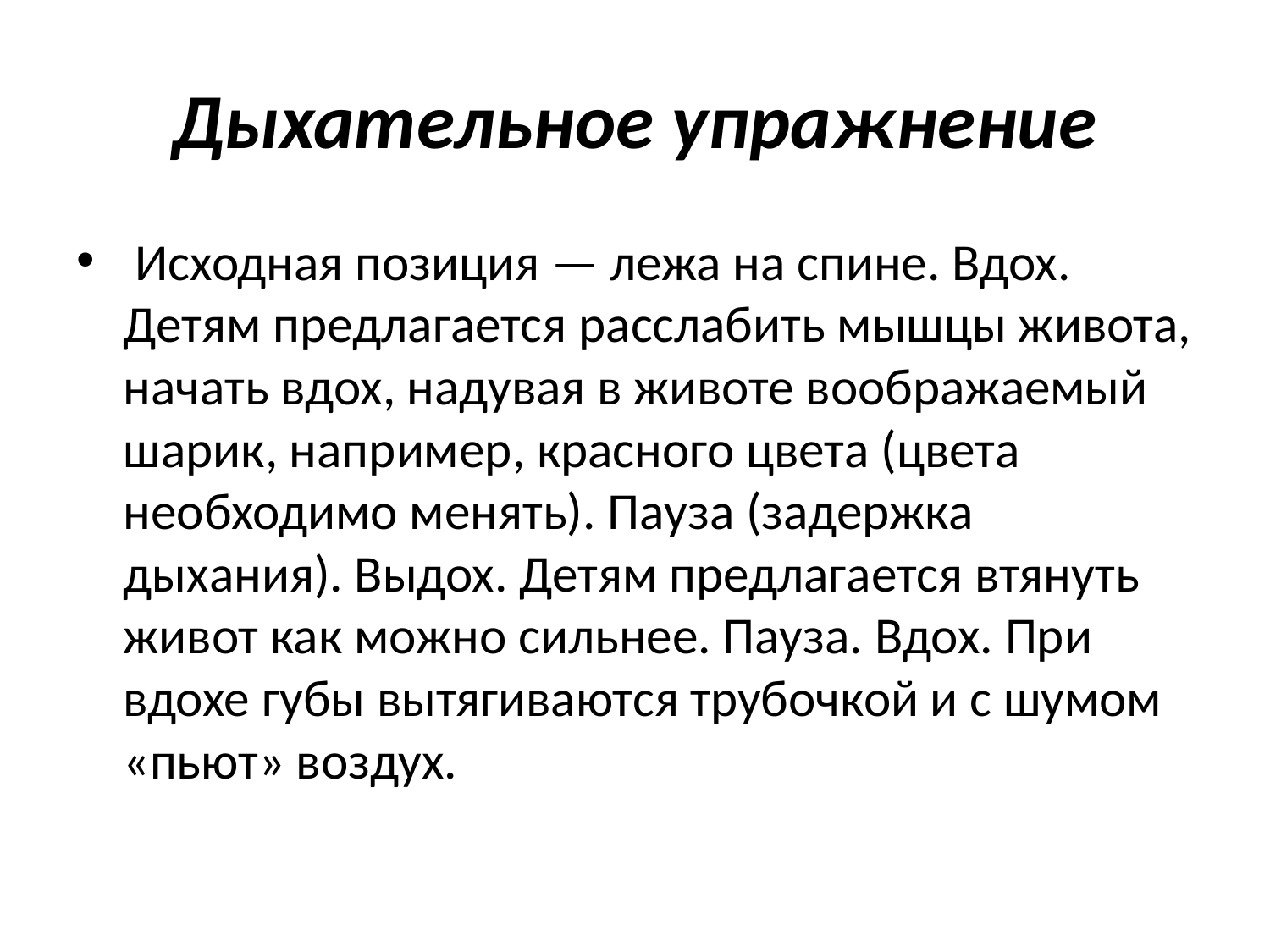

# Дыхательное упражнение
 Исходная позиция — лежа на спине. Вдох. Детям предлагается расслабить мышцы живота, начать вдох, надувая в животе воображаемый шарик, например, красного цвета (цвета необходимо менять). Пауза (задержка дыхания). Выдох. Детям предлагается втянуть живот как можно сильнее. Пауза. Вдох. При вдохе губы вытягиваются трубочкой и с шумом «пьют» воздух.